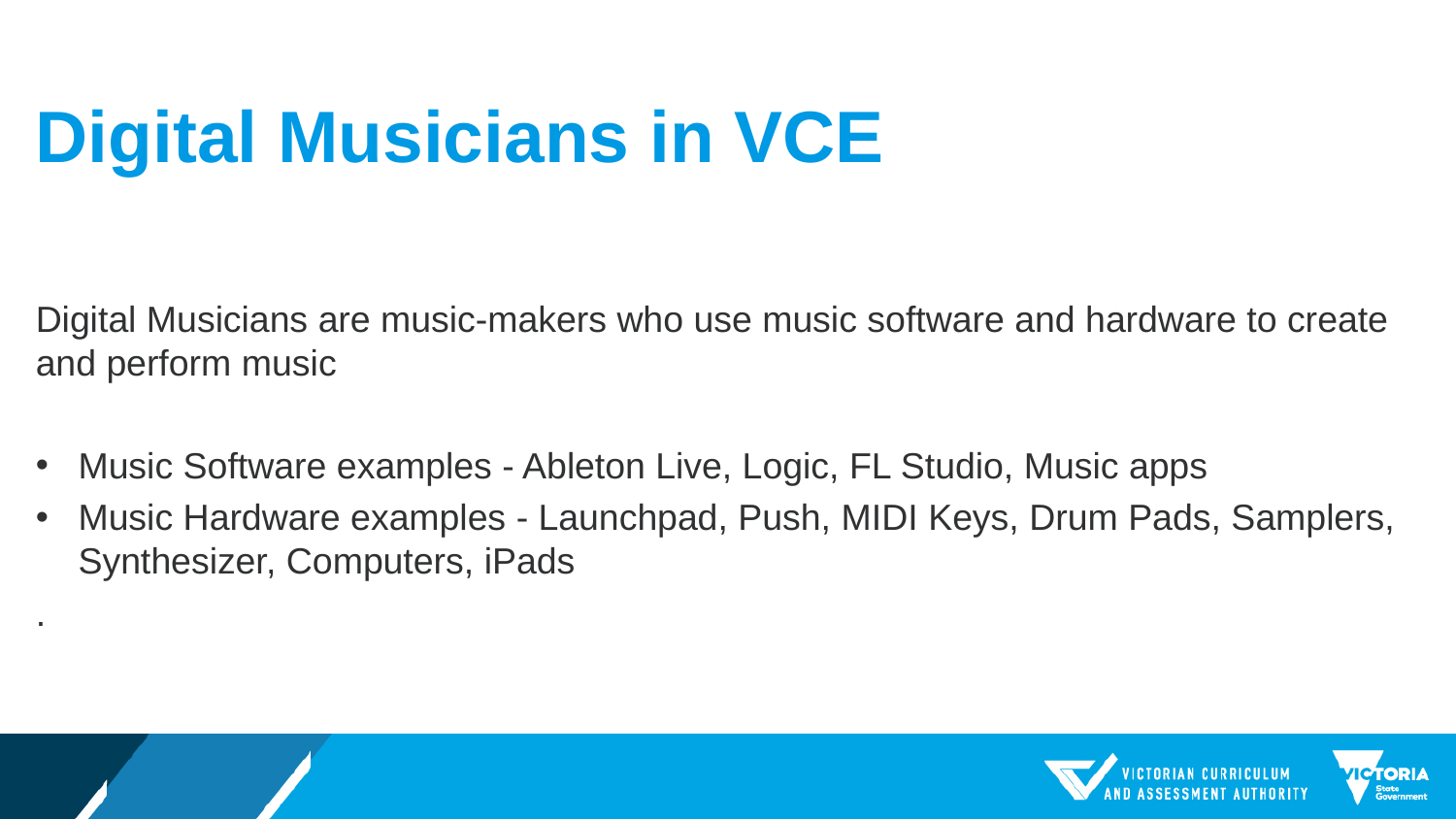

# Digital Musicians in VCE

Digital Musicians are music-makers who use music software and hardware to create and perform music

Music Software examples - Ableton Live, Logic, FL Studio, Music apps
Music Hardware examples - Launchpad, Push, MIDI Keys, Drum Pads, Samplers, Synthesizer, Computers, iPads
.